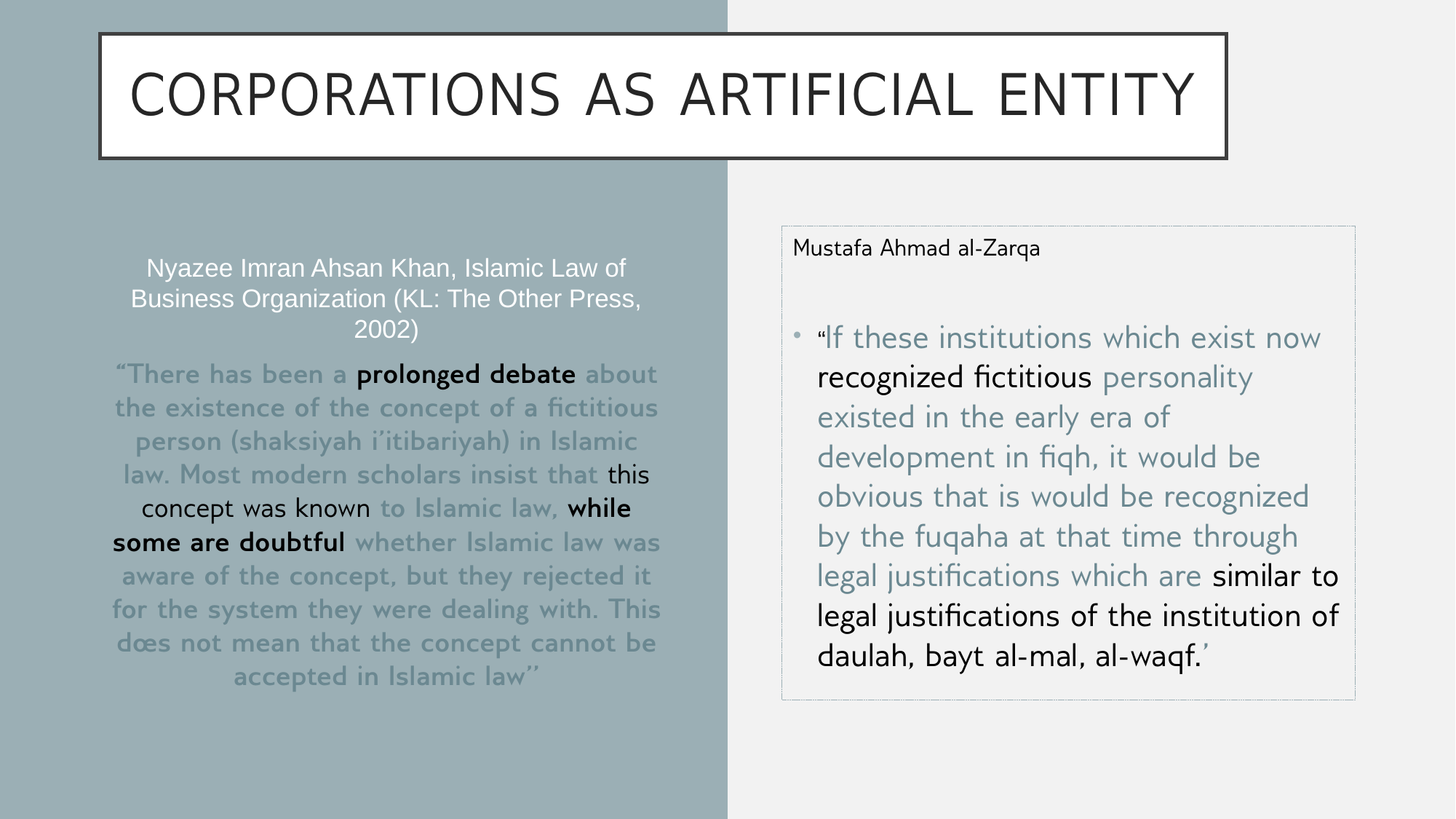

# Corporations as artificial entity
Mustafa Ahmad al-Zarqa

“If these institutions which exist now recognized fictitious personality existed in the early era of development in fiqh, it would be obvious that is would be recognized by the fuqaha at that time through legal justifications which are similar to legal justifications of the institution of daulah, bayt al-mal, al-waqf.’
Nyazee Imran Ahsan Khan, Islamic Law of Business Organization (KL: The Other Press, 2002)
“There has been a prolonged debate about the existence of the concept of a fictitious person (shaksiyah i’itibariyah) in Islamic law. Most modern scholars insist that this concept was known to Islamic law, while some are doubtful whether Islamic law was aware of the concept, but they rejected it for the system they were dealing with. This does not mean that the concept cannot be accepted in Islamic law’’